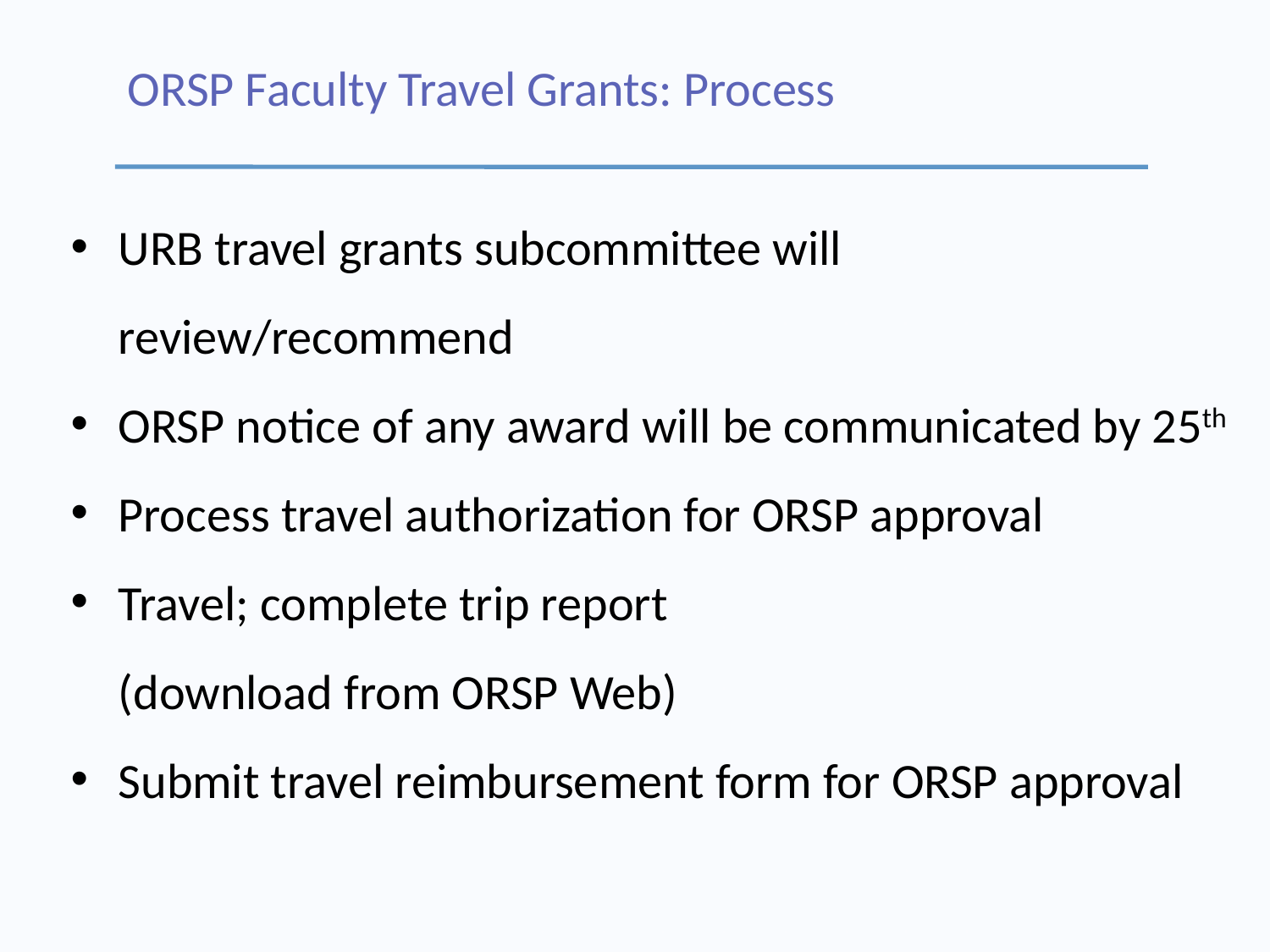

# ORSP Faculty Travel Grants: Process
URB travel grants subcommittee will review/recommend
ORSP notice of any award will be communicated by 25th
Process travel authorization for ORSP approval
Travel; complete trip report
(download from ORSP Web)
Submit travel reimbursement form for ORSP approval